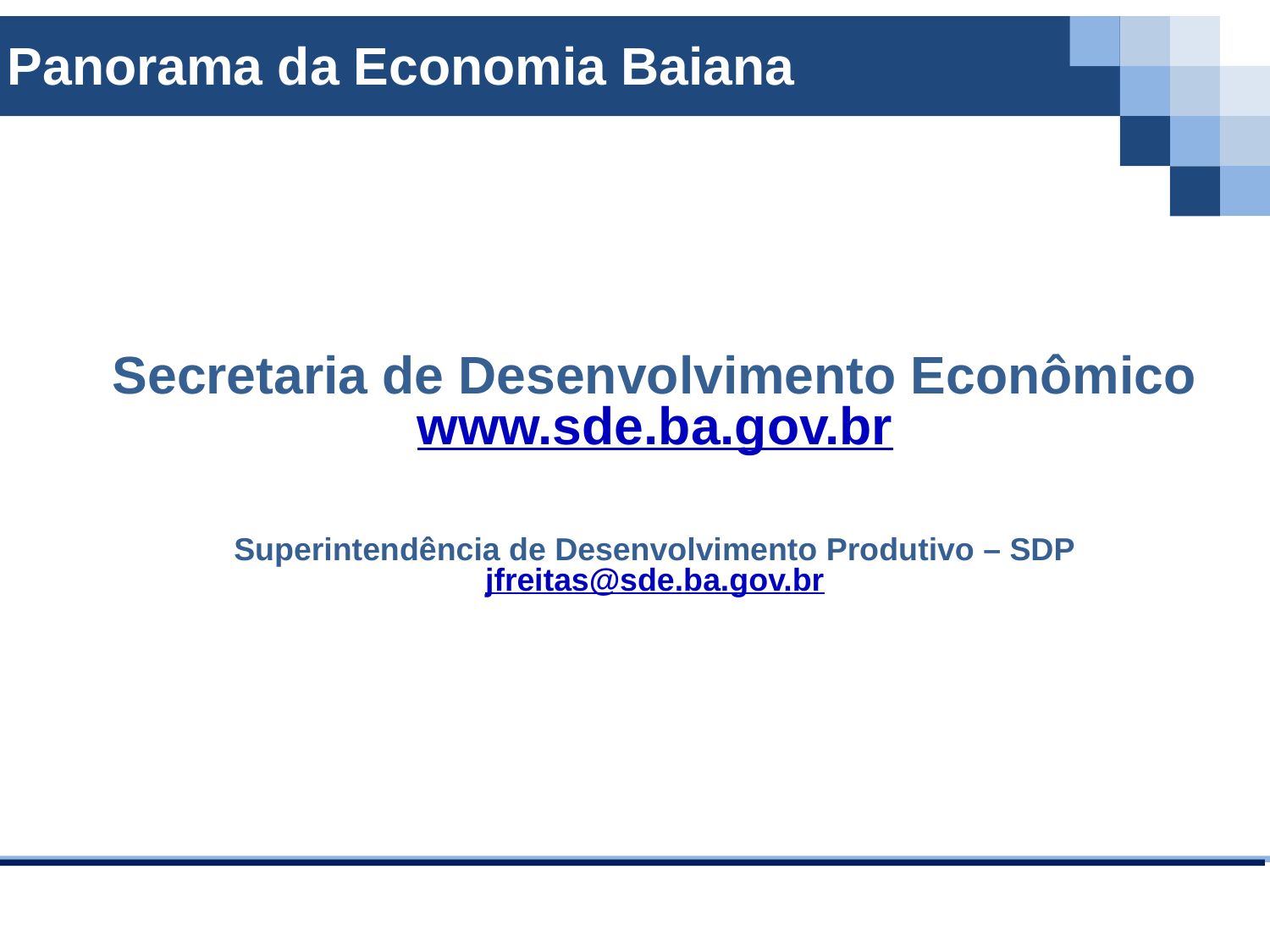

Panorama da Economia Baiana

Secretaria de Desenvolvimento Econômico
www.sde.ba.gov.br

Superintendência de Desenvolvimento Produtivo – SDP
jfreitas@sde.ba.gov.br